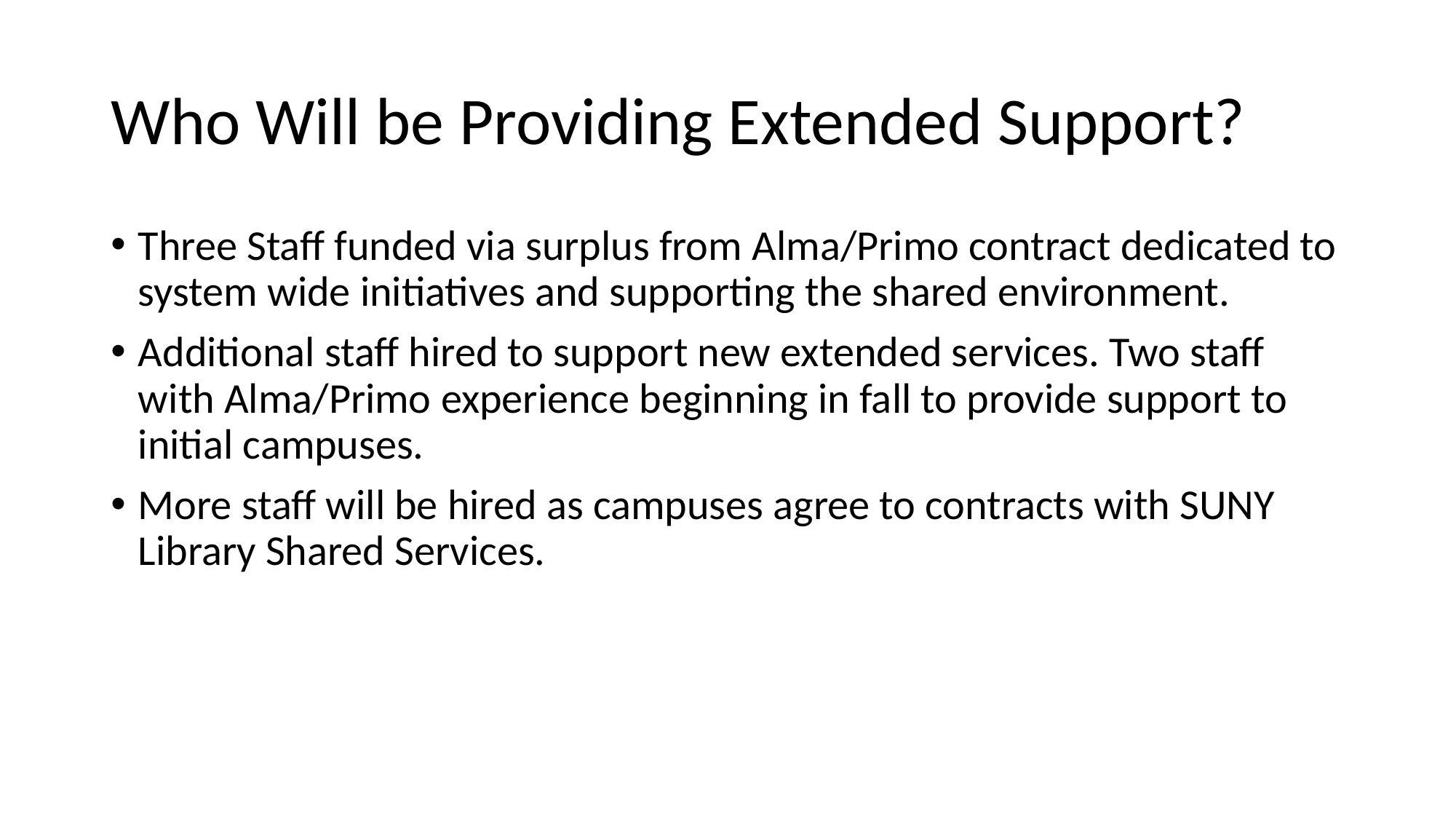

# Who Will be Providing Extended Support?
Three Staff funded via surplus from Alma/Primo contract dedicated to system wide initiatives and supporting the shared environment.
Additional staff hired to support new extended services. Two staff with Alma/Primo experience beginning in fall to provide support to initial campuses.
More staff will be hired as campuses agree to contracts with SUNY Library Shared Services.